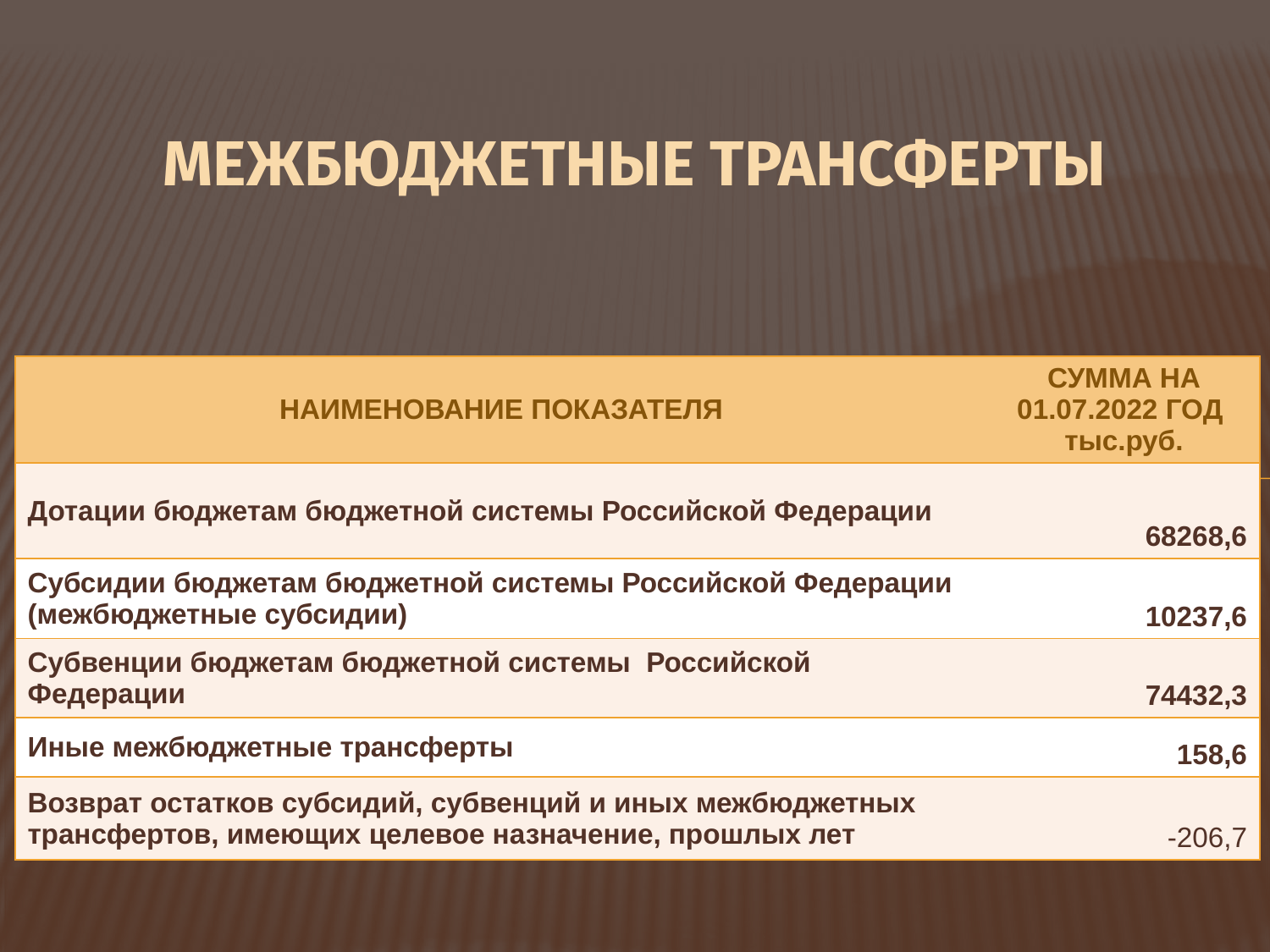

# МЕЖБЮДЖЕТНЫЕ ТРАНСФЕРТЫ

| НАИМЕНОВАНИЕ ПОКАЗАТЕЛЯ | СУММА НА 01.07.2022 ГОД тыс.руб. |
| --- | --- |
| Дотации бюджетам бюджетной системы Российской Федерации | 68268,6 |
| Субсидии бюджетам бюджетной системы Российской Федерации (межбюджетные субсидии) | 10237,6 |
| Субвенции бюджетам бюджетной системы Российской Федерации | 74432,3 |
| Иные межбюджетные трансферты | 158,6 |
| Возврат остатков субсидий, субвенций и иных межбюджетных трансфертов, имеющих целевое назначение, прошлых лет | -206,7 |